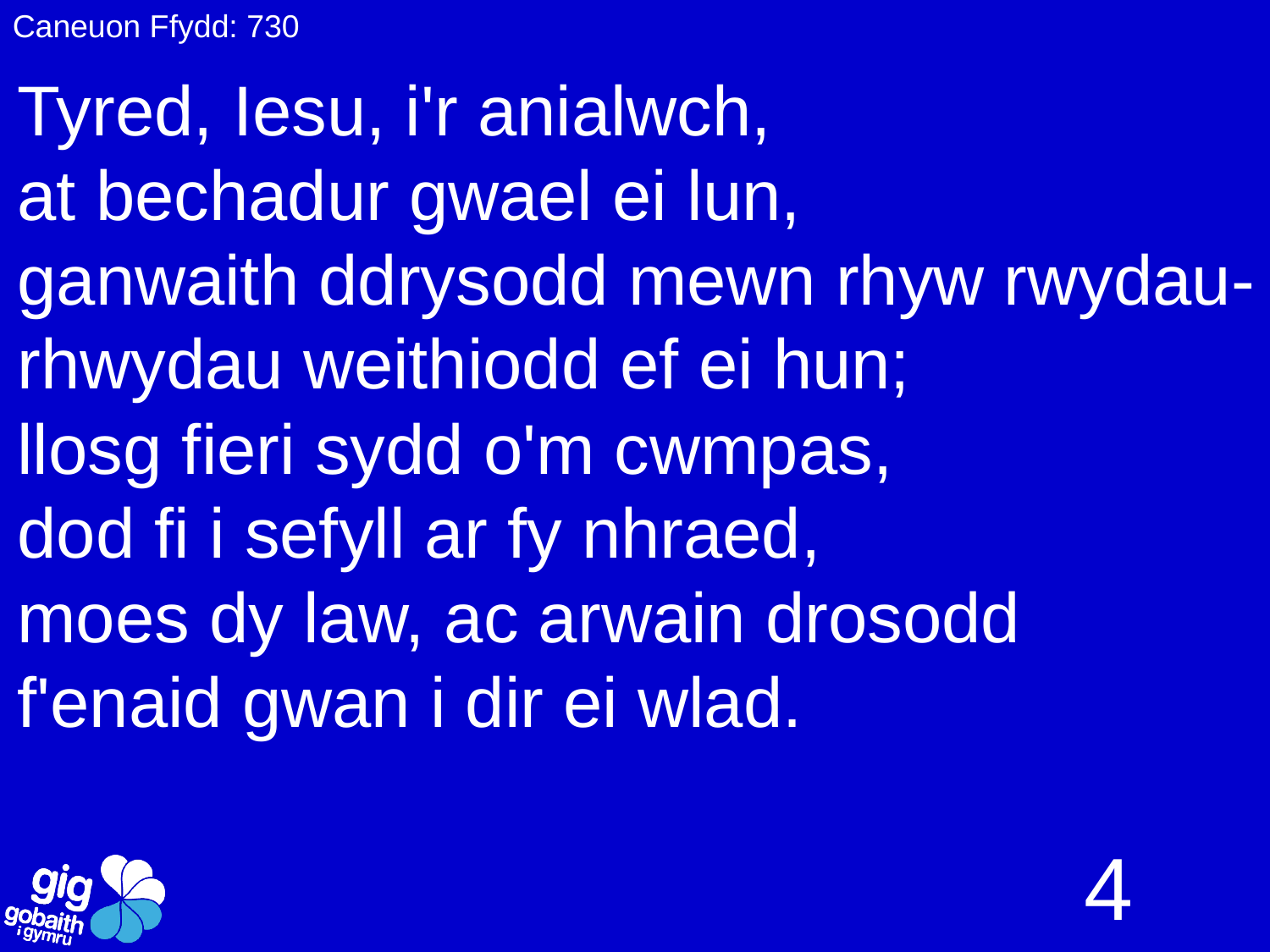

Caneuon Ffydd: 730

# Tyred, Iesu, i'r anialwch, at bechadur gwael ei lun, ganwaith ddrysodd mewn rhyw rwydau- rhwydau weithiodd ef ei hun; llosg fieri sydd o'm cwmpas, dod fi i sefyll ar fy nhraed, moes dy law, ac arwain drosodd f'enaid gwan i dir ei wlad.
4